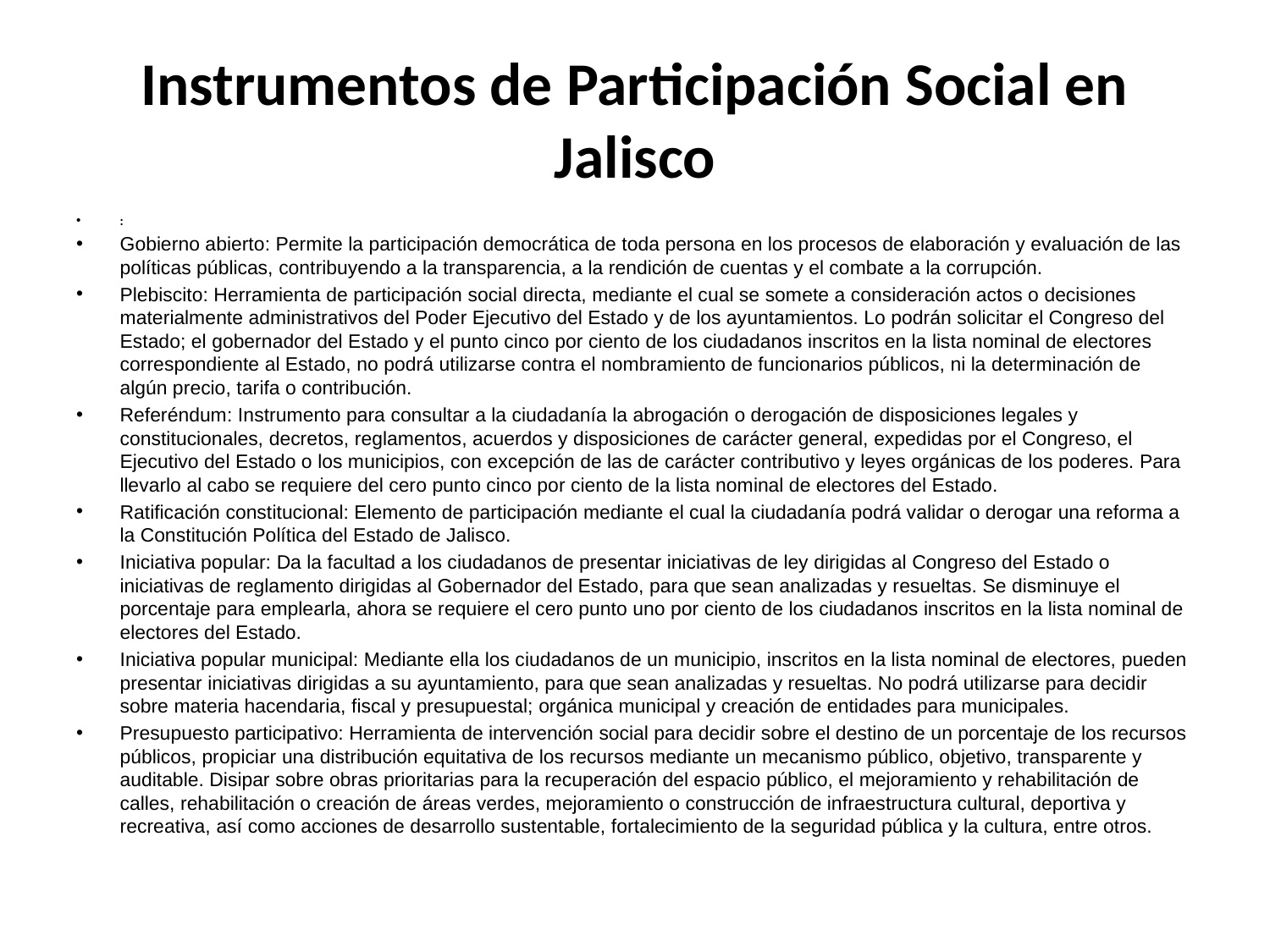

# Instrumentos de Participación Social en Jalisco
:
Gobierno abierto: Permite la participación democrática de toda persona en los procesos de elaboración y evaluación de las políticas públicas, contribuyendo a la transparencia, a la rendición de cuentas y el combate a la corrupción.
Plebiscito: Herramienta de participación social directa, mediante el cual se somete a consideración actos o decisiones materialmente administrativos del Poder Ejecutivo del Estado y de los ayuntamientos. Lo podrán solicitar el Congreso del Estado; el gobernador del Estado y el punto cinco por ciento de los ciudadanos inscritos en la lista nominal de electores correspondiente al Estado, no podrá utilizarse contra el nombramiento de funcionarios públicos, ni la determinación de algún precio, tarifa o contribución.
Referéndum: Instrumento para consultar a la ciudadanía la abrogación o derogación de disposiciones legales y constitucionales, decretos, reglamentos, acuerdos y disposiciones de carácter general, expedidas por el Congreso, el Ejecutivo del Estado o los municipios, con excepción de las de carácter contributivo y leyes orgánicas de los poderes. Para llevarlo al cabo se requiere del cero punto cinco por ciento de la lista nominal de electores del Estado.
Ratificación constitucional: Elemento de participación mediante el cual la ciudadanía podrá validar o derogar una reforma a la Constitución Política del Estado de Jalisco.
Iniciativa popular: Da la facultad a los ciudadanos de presentar iniciativas de ley dirigidas al Congreso del Estado o iniciativas de reglamento dirigidas al Gobernador del Estado, para que sean analizadas y resueltas. Se disminuye el porcentaje para emplearla, ahora se requiere el cero punto uno por ciento de los ciudadanos inscritos en la lista nominal de electores del Estado.
Iniciativa popular municipal: Mediante ella los ciudadanos de un municipio, inscritos en la lista nominal de electores, pueden presentar iniciativas dirigidas a su ayuntamiento, para que sean analizadas y resueltas. No podrá utilizarse para decidir sobre materia hacendaria, fiscal y presupuestal; orgánica municipal y creación de entidades para municipales.
Presupuesto participativo: Herramienta de intervención social para decidir sobre el destino de un porcentaje de los recursos públicos, propiciar una distribución equitativa de los recursos mediante un mecanismo público, objetivo, transparente y auditable. Disipar sobre obras prioritarias para la recuperación del espacio público, el mejoramiento y rehabilitación de calles, rehabilitación o creación de áreas verdes, mejoramiento o construcción de infraestructura cultural, deportiva y recreativa, así como acciones de desarrollo sustentable, fortalecimiento de la seguridad pública y la cultura, entre otros.